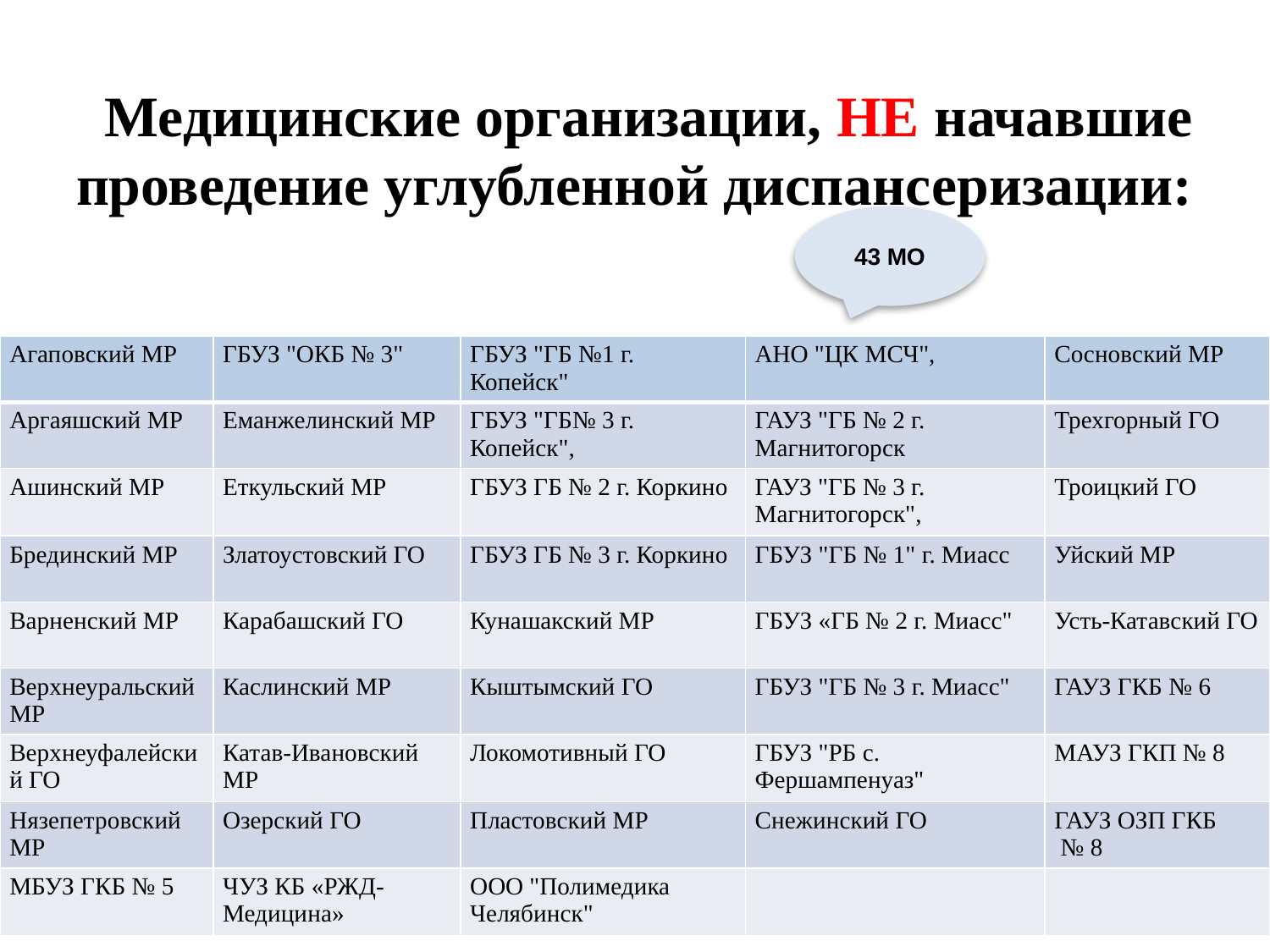

# Медицинские организации, НЕ начавшие проведение углубленной диспансеризации:
43 МО
| Агаповский МР | ГБУЗ "ОКБ № 3" | ГБУЗ "ГБ №1 г. Копейск" | АНО "ЦК МСЧ", | Сосновский МР |
| --- | --- | --- | --- | --- |
| Аргаяшский МР | Еманжелинский МР | ГБУЗ "ГБ№ 3 г. Копейск", | ГАУЗ "ГБ № 2 г. Магнитогорск | Трехгорный ГО |
| Ашинский МР | Еткульский МР | ГБУЗ ГБ № 2 г. Коркино | ГАУЗ "ГБ № 3 г. Магнитогорск", | Троицкий ГО |
| Брединский МР | Златоустовский ГО | ГБУЗ ГБ № 3 г. Коркино | ГБУЗ "ГБ № 1" г. Миасс | Уйский МР |
| Варненский МР | Карабашский ГО | Кунашакский МР | ГБУЗ «ГБ № 2 г. Миасс" | Усть-Катавский ГО |
| Верхнеуральский МР | Каслинский МР | Кыштымский ГО | ГБУЗ "ГБ № 3 г. Миасс" | ГАУЗ ГКБ № 6 |
| Верхнеуфалейский ГО | Катав-Ивановский МР | Локомотивный ГО | ГБУЗ "РБ с. Фершампенуаз" | МАУЗ ГКП № 8 |
| Нязепетровский МР | Озерский ГО | Пластовский МР | Снежинский ГО | ГАУЗ ОЗП ГКБ № 8 |
| МБУЗ ГКБ № 5 | ЧУЗ КБ «РЖД-Медицина» | ООО "Полимедика Челябинск" |  |  |